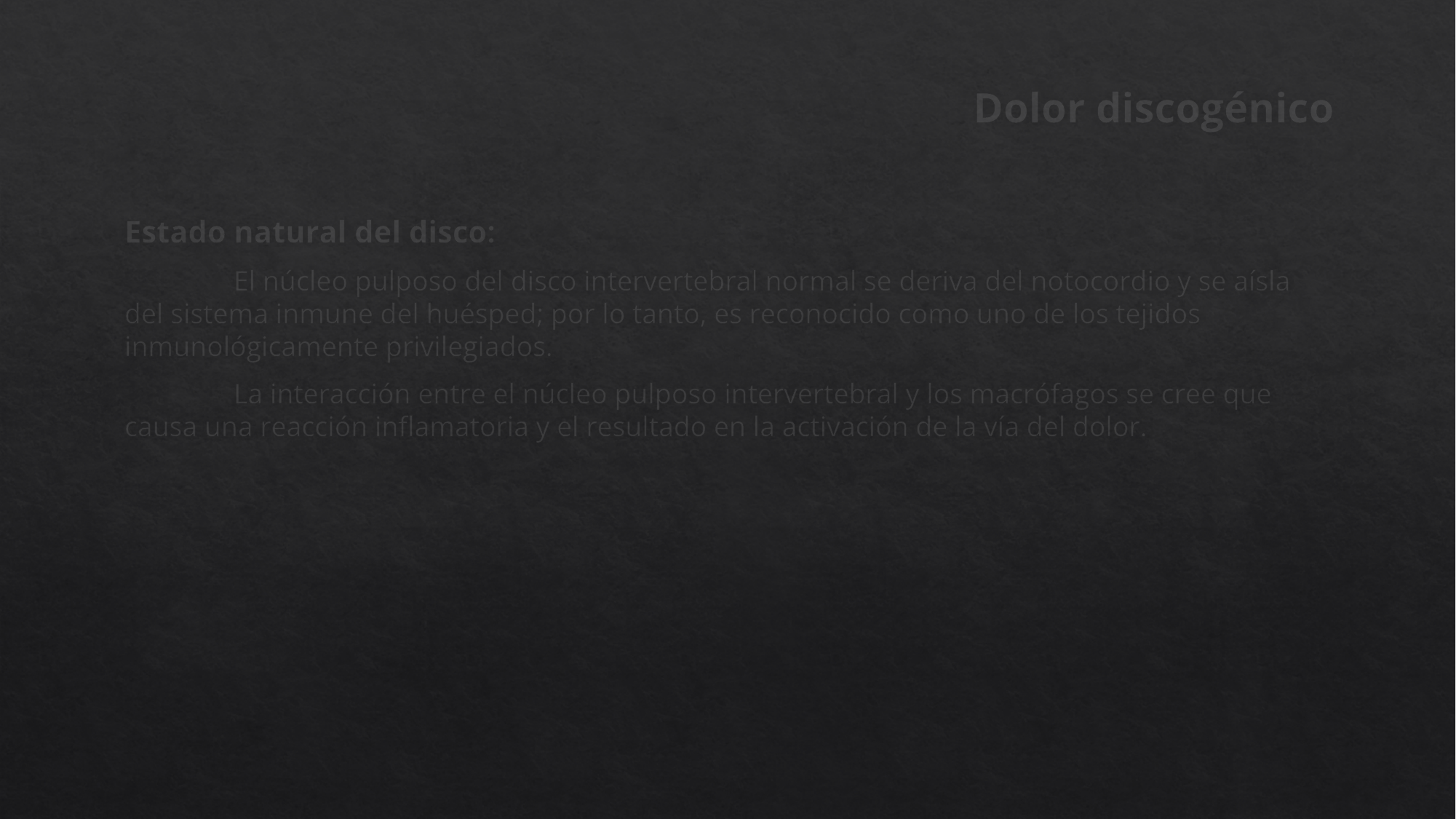

# Dolor discogénico
Estado natural del disco:
	El núcleo pulposo del disco intervertebral normal se deriva del notocordio y se aísla del sistema inmune del huésped; por lo tanto, es reconocido como uno de los tejidos inmunológicamente privilegiados.
	La interacción entre el núcleo pulposo intervertebral y los macrófagos se cree que causa una reacción inflamatoria y el resultado en la activación de la vía del dolor.